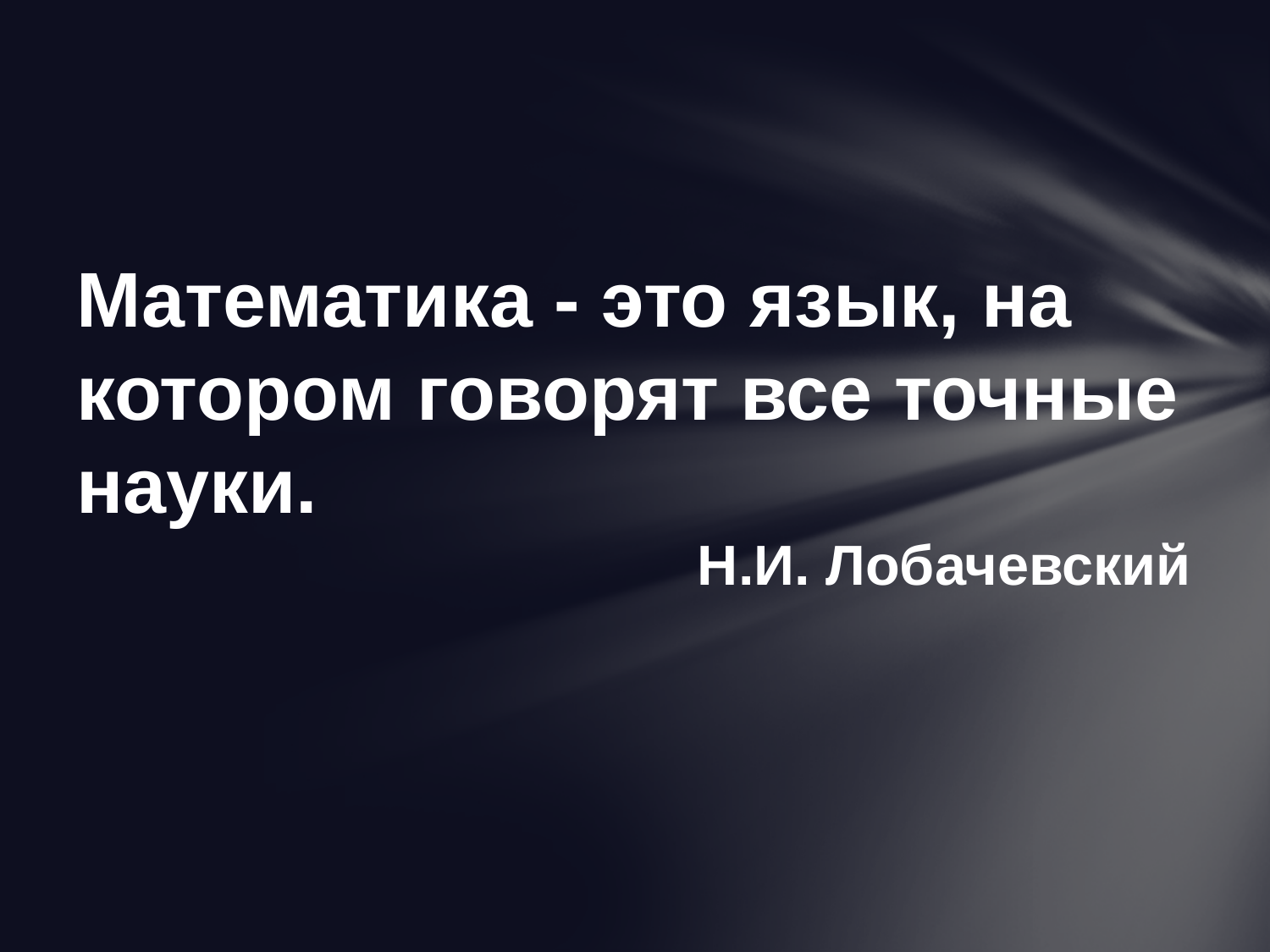

Математика - это язык, на котором говорят все точные науки.
Н.И. Лобачевский